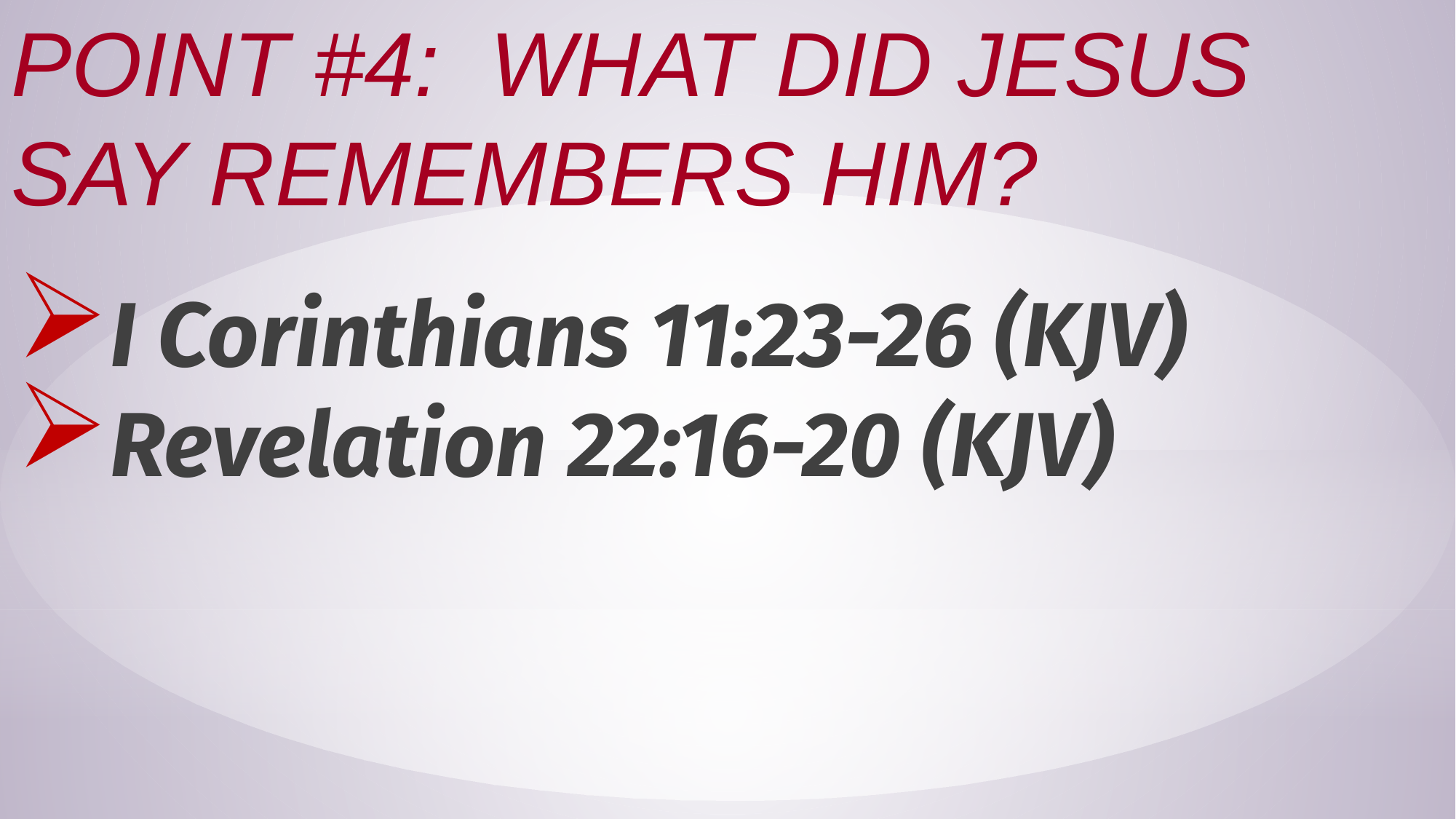

# Point #4:  What Did Jesus Say Remembers Him?
I Corinthians 11:23-26 (KJV)
Revelation 22:16-20 (KJV)